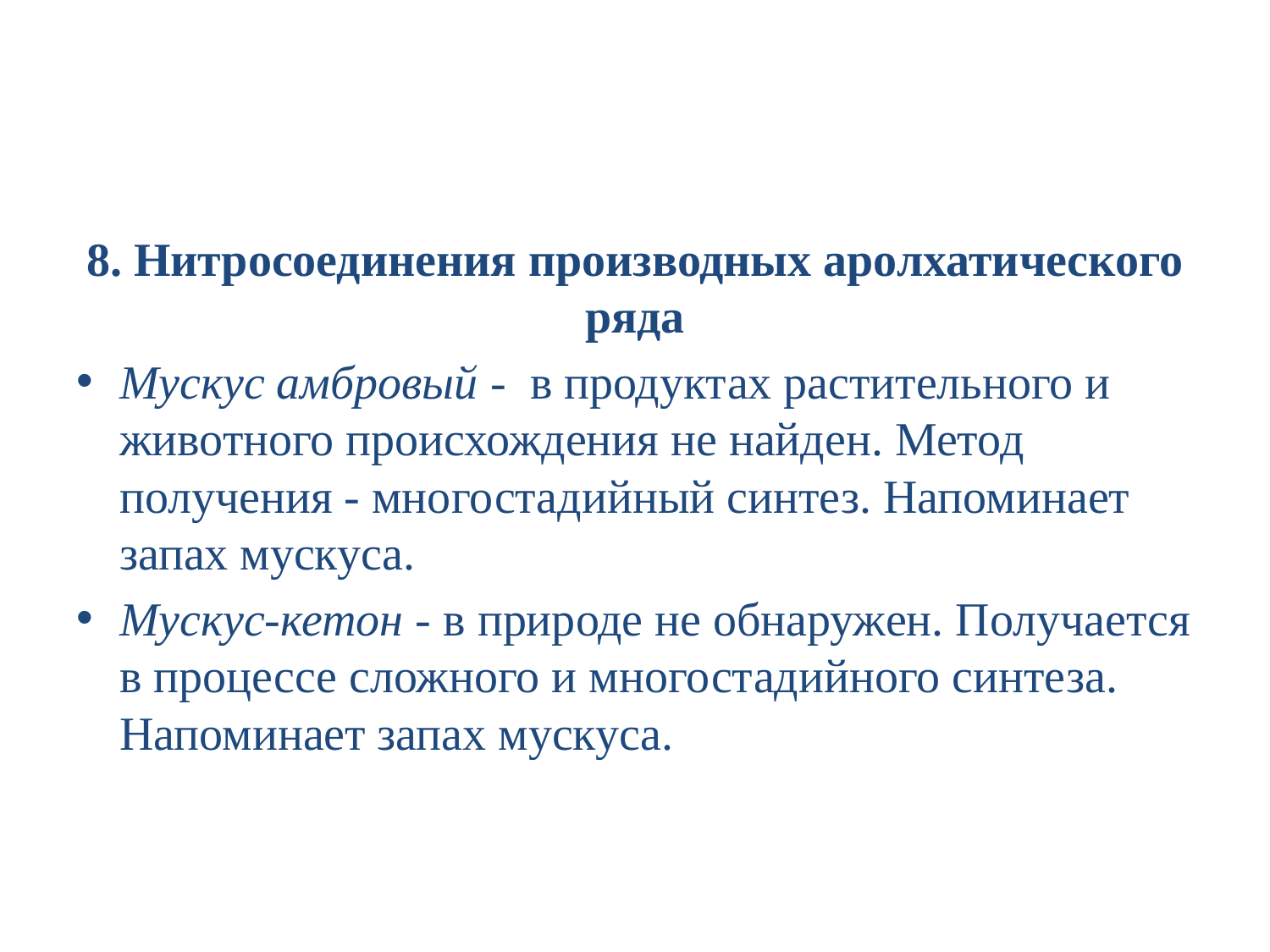

#
8. Нитросоединения производных аролхатического ряда
Мускус амбровый -  в продуктах растительного и животного происхождения не найден. Метод получения - многостадийный синтез. Напоминает запах мускуса.
Мускус-кетон - в природе не обнаружен. Получается в процессе сложного и многостадийного синтеза. Напоминает запах мускуса.